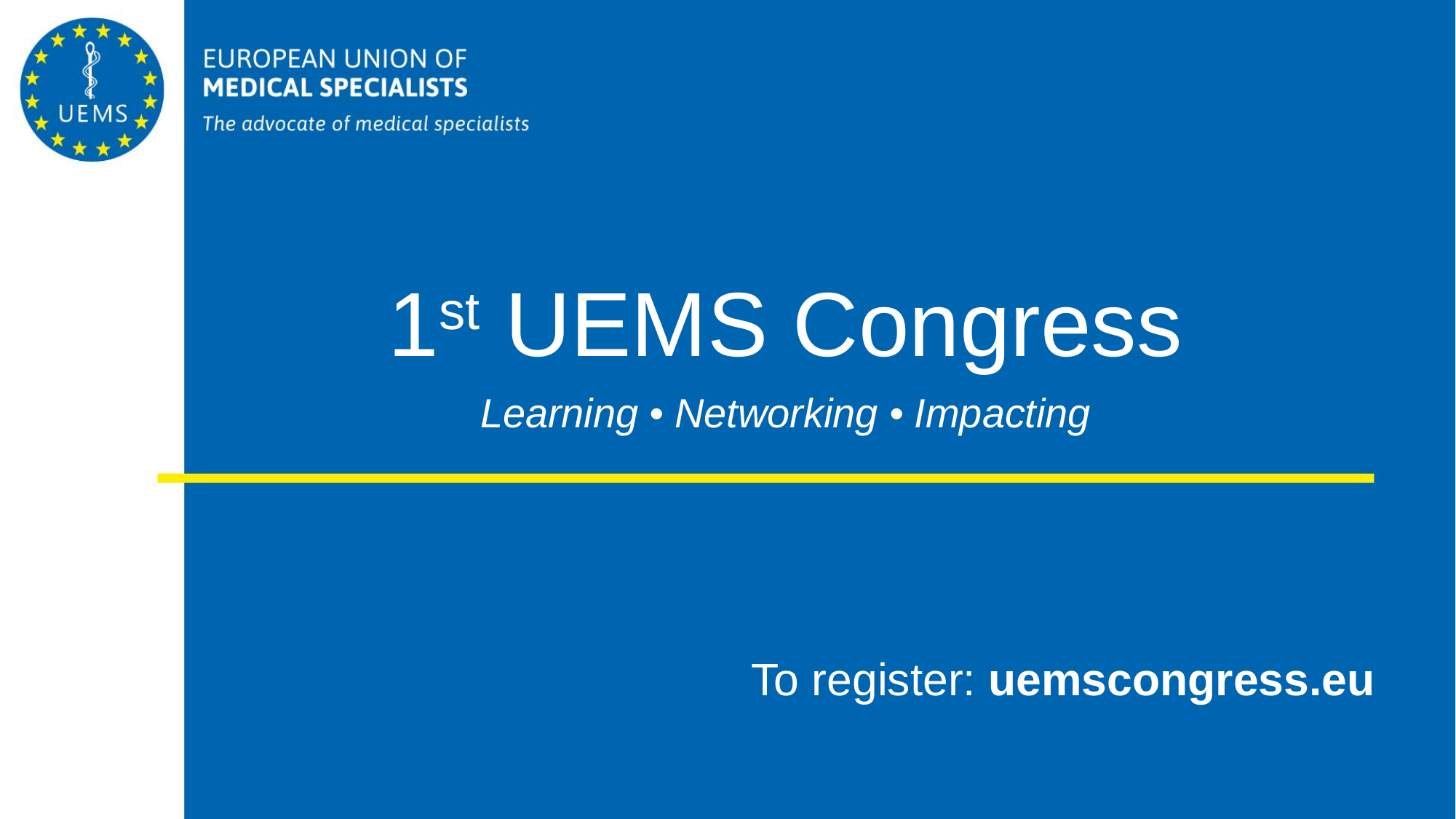

# 1st UEMS Congress
Learning • Networking • Impacting
To register: uemscongress.eu